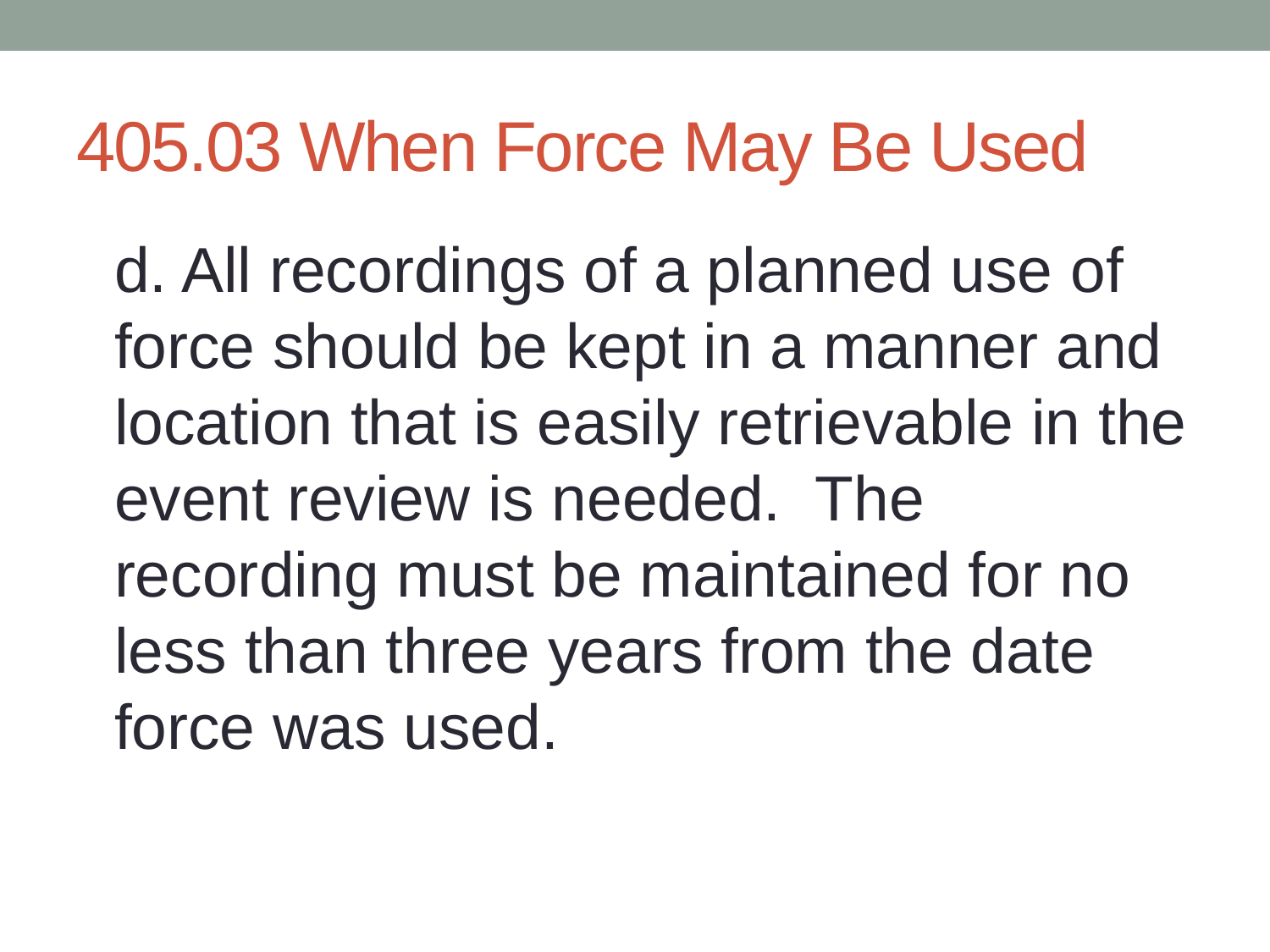

# 405.03 When Force May Be Used
d. All recordings of a planned use of force should be kept in a manner and location that is easily retrievable in the event review is needed.  The recording must be maintained for no less than three years from the date force was used.